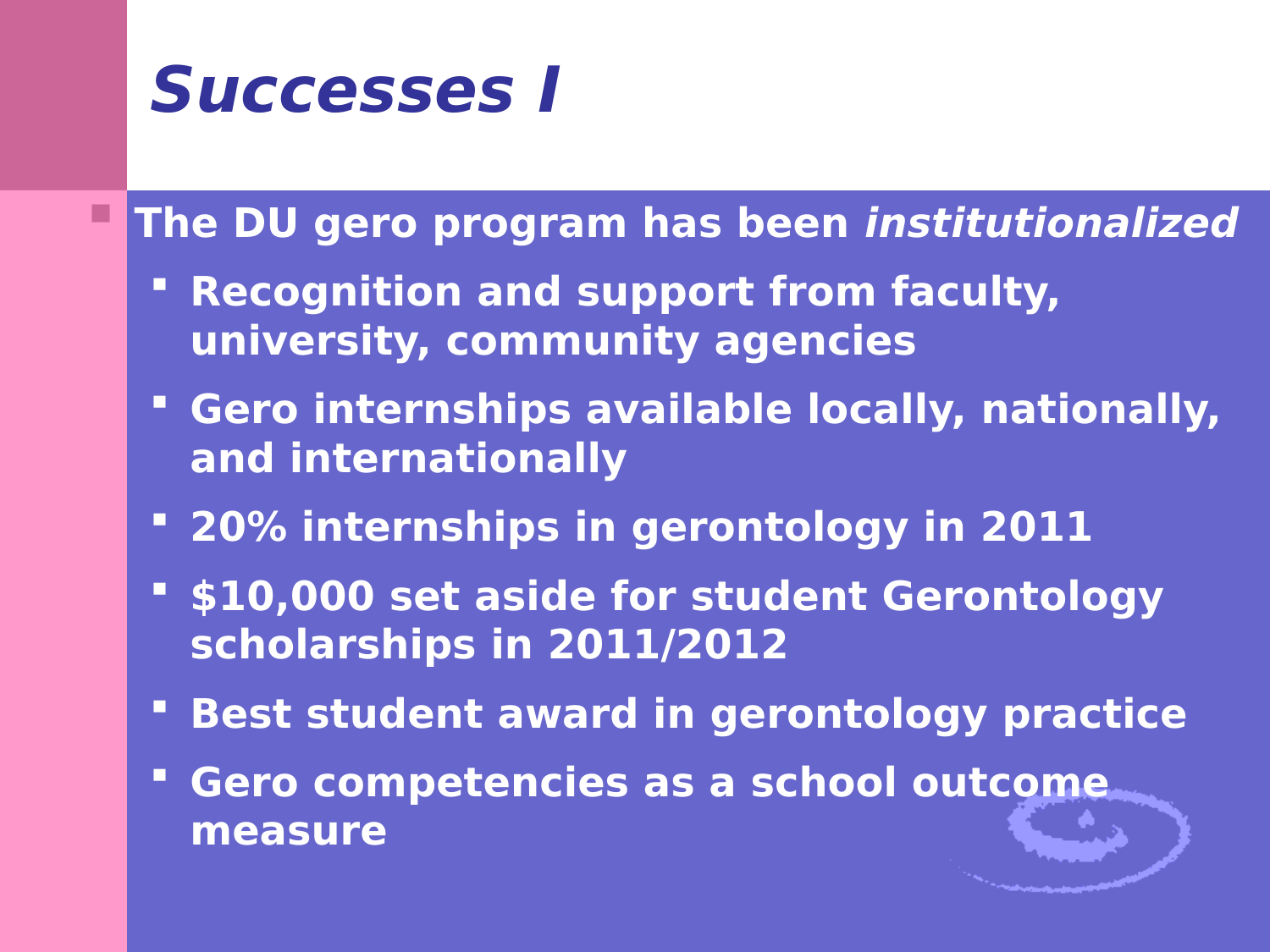

# Successes I
The DU gero program has been institutionalized
Recognition and support from faculty, university, community agencies
Gero internships available locally, nationally, and internationally
20% internships in gerontology in 2011
$10,000 set aside for student Gerontology scholarships in 2011/2012
Best student award in gerontology practice
Gero competencies as a school outcome measure